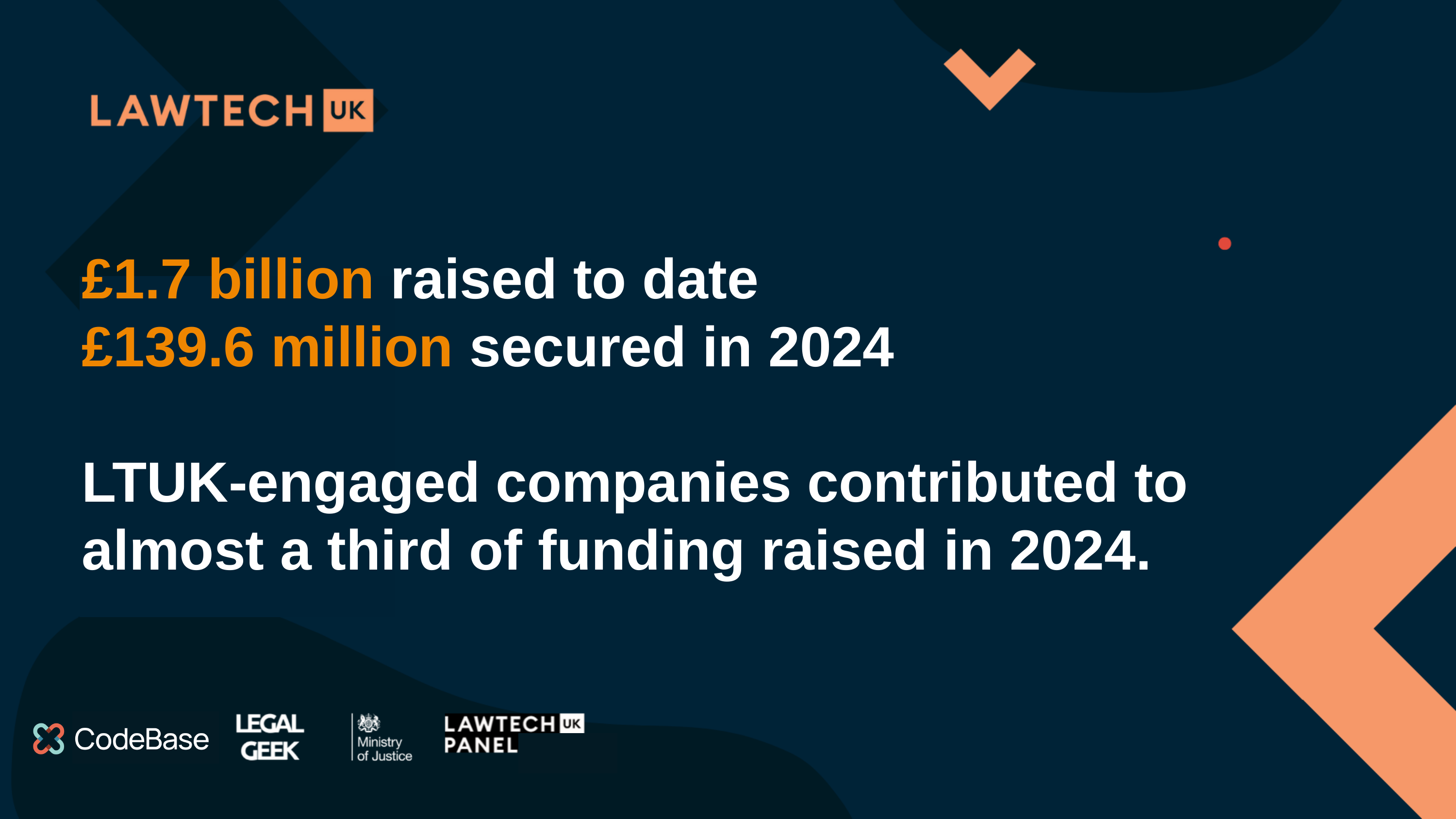

£1.7 billion raised to date
£139.6 million secured in 2024

LTUK-engaged companies contributed to almost a third of funding raised in 2024.